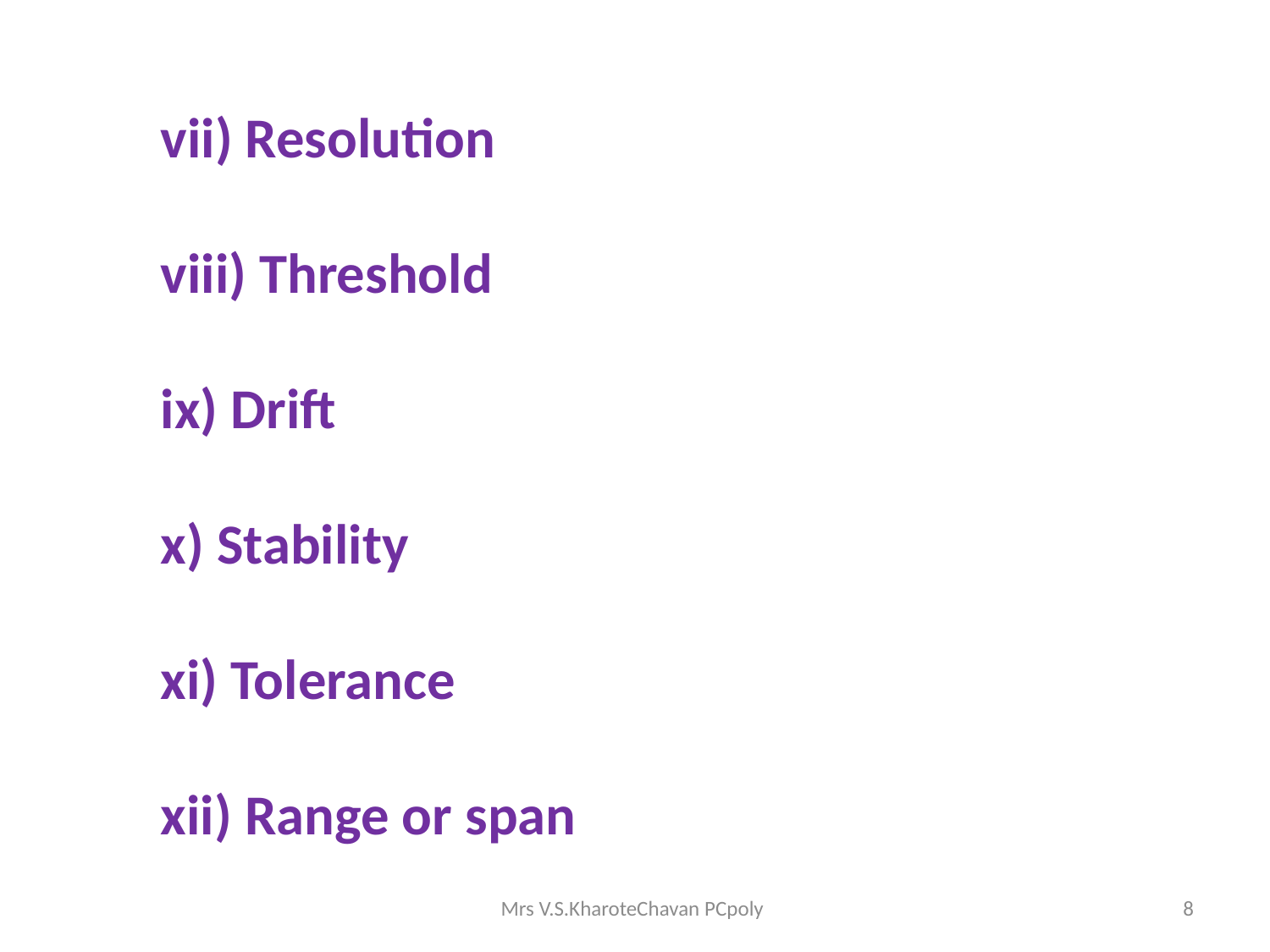

vii) Resolution

viii) Threshold

ix) Drift

x) Stability

xi) Tolerance

xii) Range or span
Mrs V.S.KharoteChavan PCpoly
8